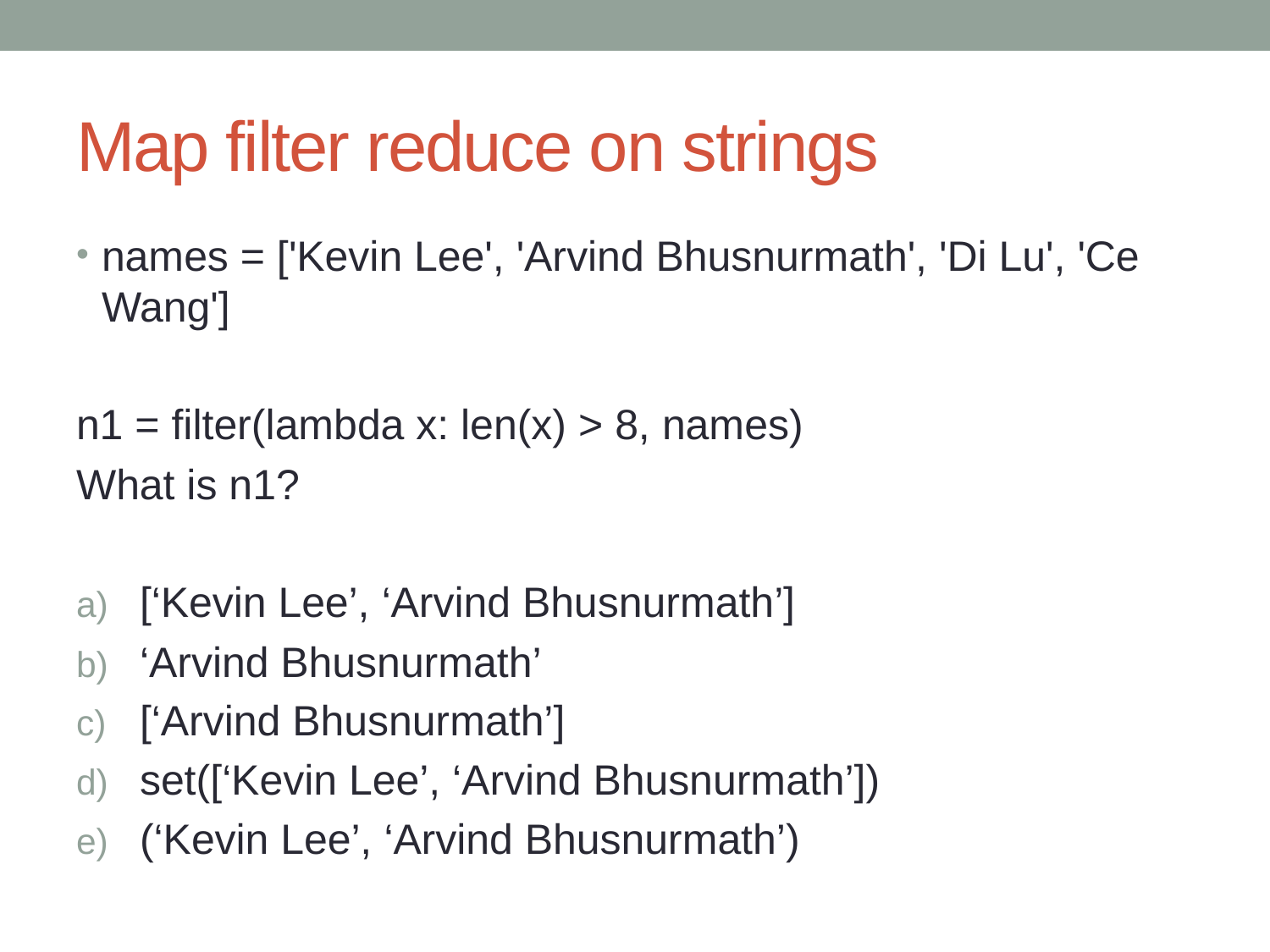

# Map filter reduce on strings
names = ['Kevin Lee', 'Arvind Bhusnurmath', 'Di Lu', 'Ce Wang']

n1 = filter(lambda x: len(x) > 8, names)
What is n1?

[‘Kevin Lee’, ‘Arvind Bhusnurmath’]
‘Arvind Bhusnurmath’
[‘Arvind Bhusnurmath’]
set([‘Kevin Lee’, ‘Arvind Bhusnurmath’])
(‘Kevin Lee’, ‘Arvind Bhusnurmath’)